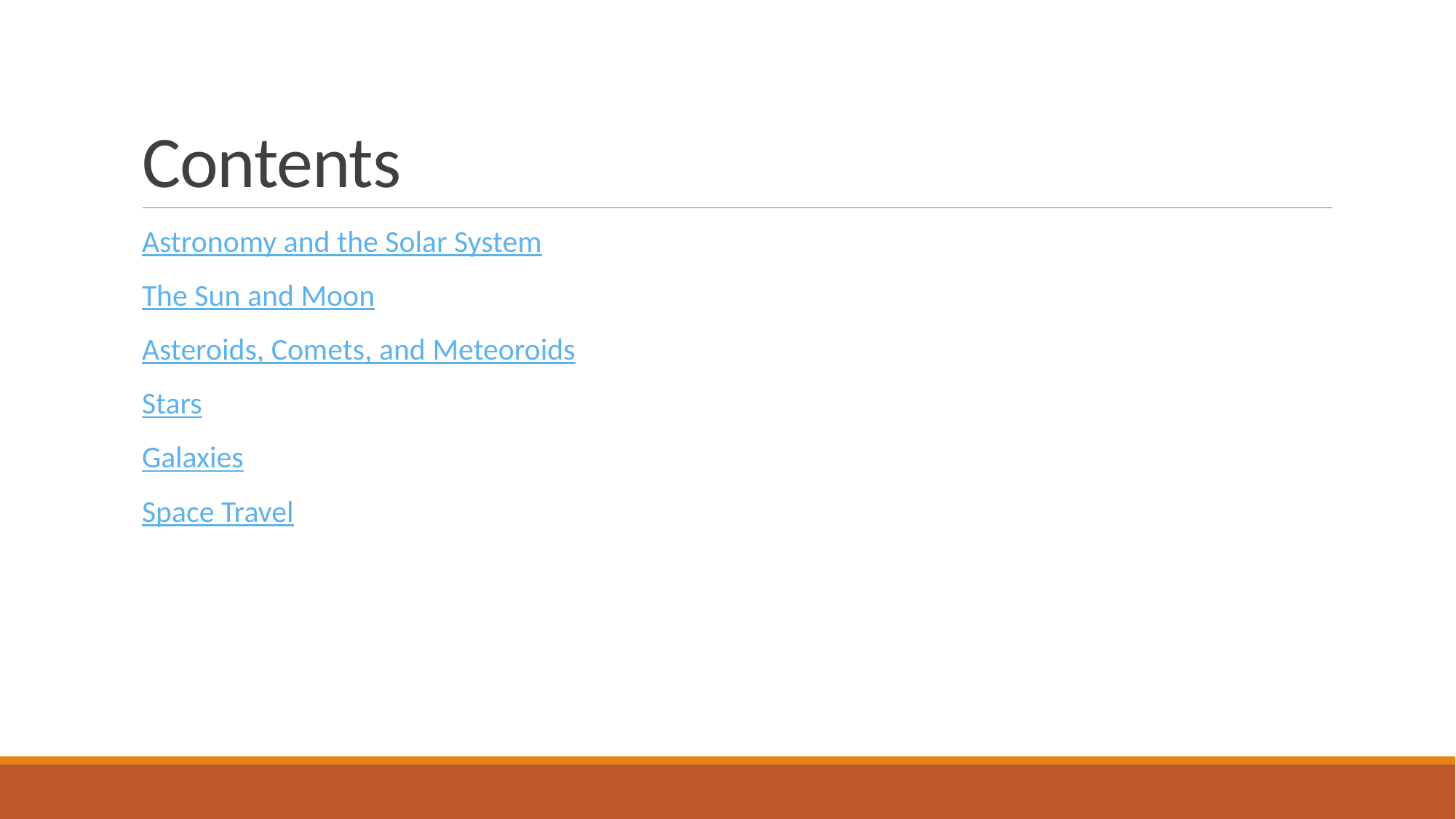

# Contents
Astronomy and the Solar System
The Sun and Moon
Asteroids, Comets, and Meteoroids
Stars
Galaxies
Space Travel